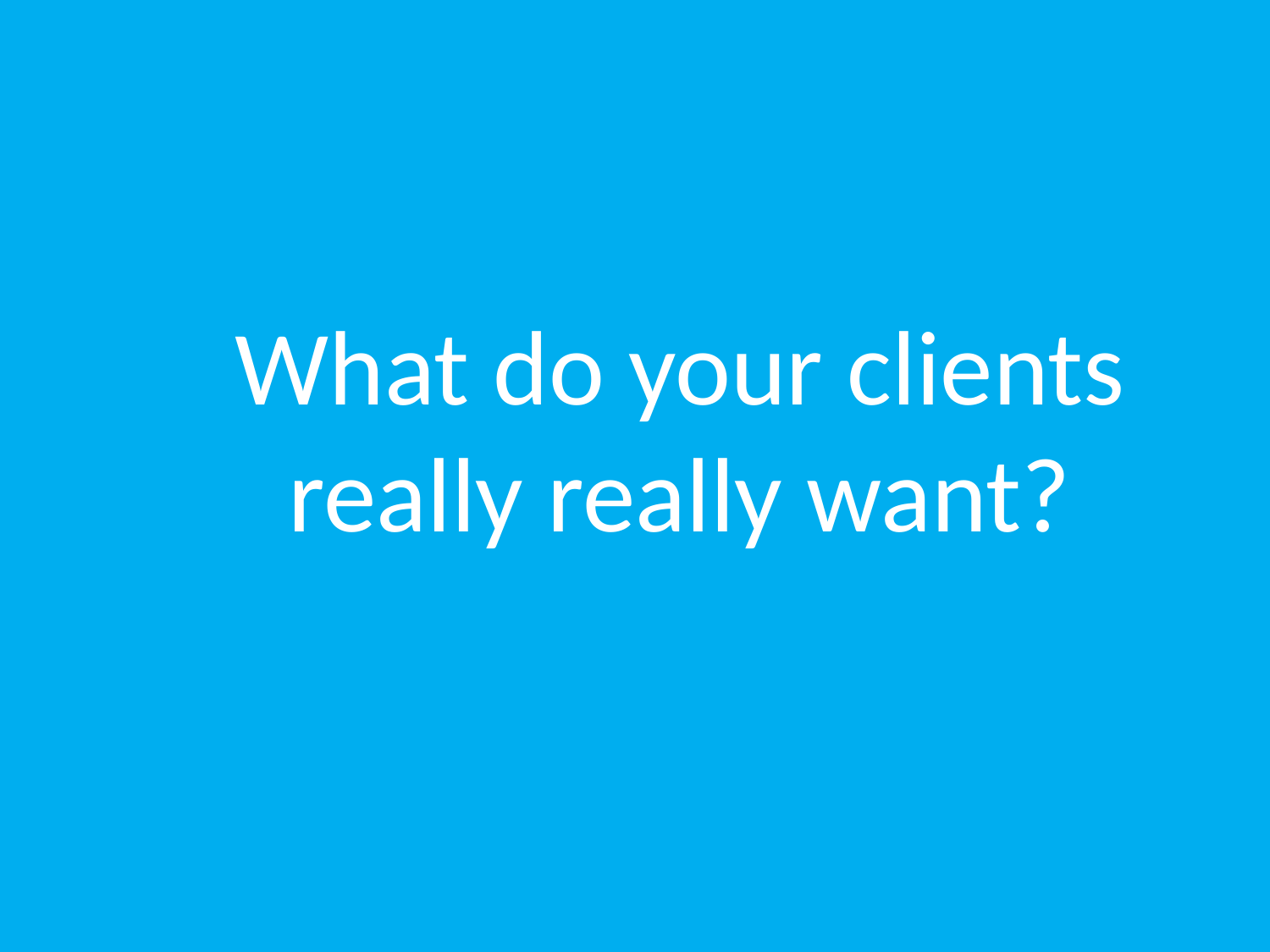

What do your clients really really want?